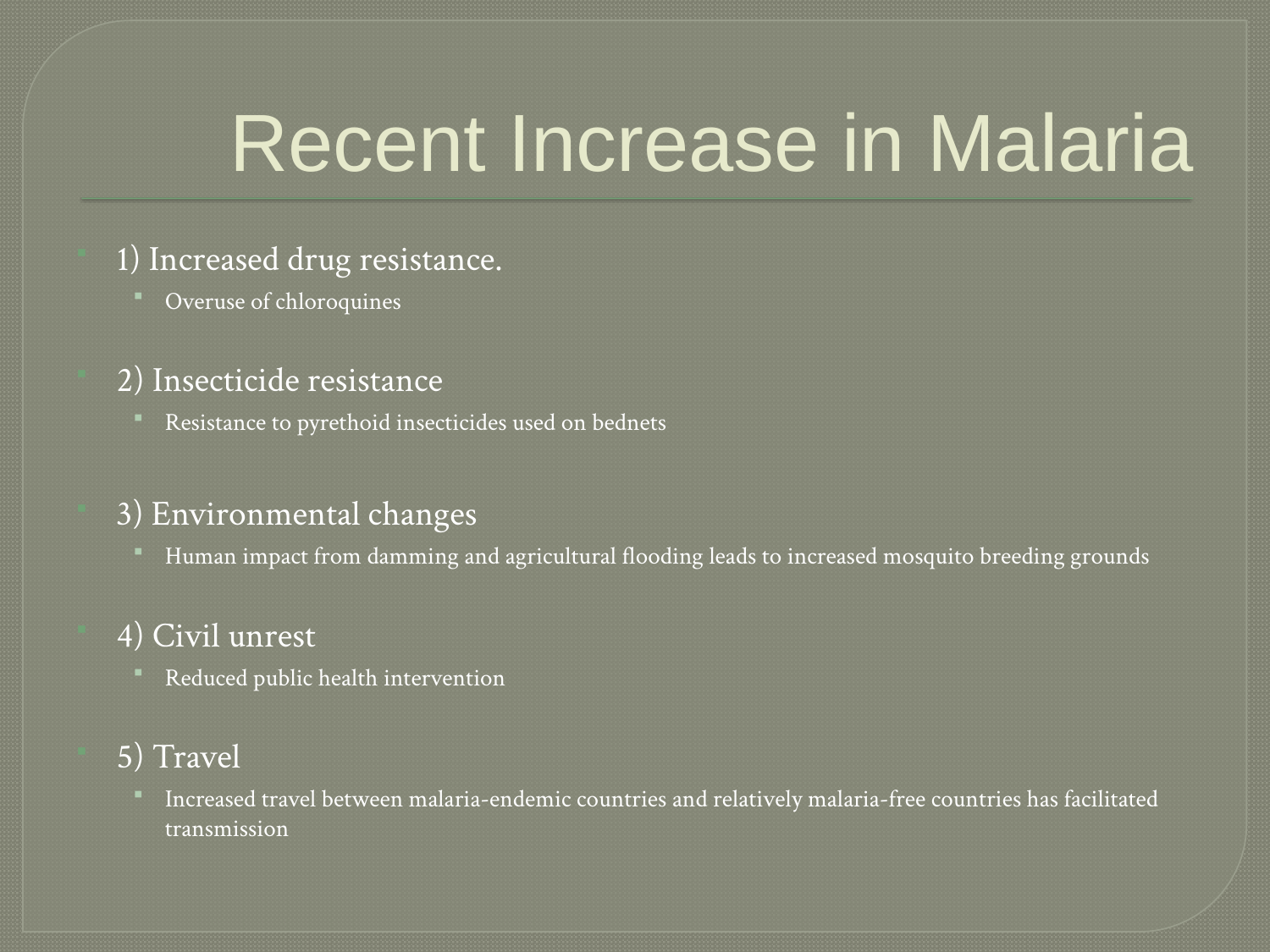

# Recent Increase in Malaria
1) Increased drug resistance.
Overuse of chloroquines

2) Insecticide resistance
Resistance to pyrethoid insecticides used on bednets

3) Environmental changes
Human impact from damming and agricultural flooding leads to increased mosquito breeding grounds

4) Civil unrest
Reduced public health intervention

5) Travel
Increased travel between malaria-endemic countries and relatively malaria-free countries has facilitated transmission